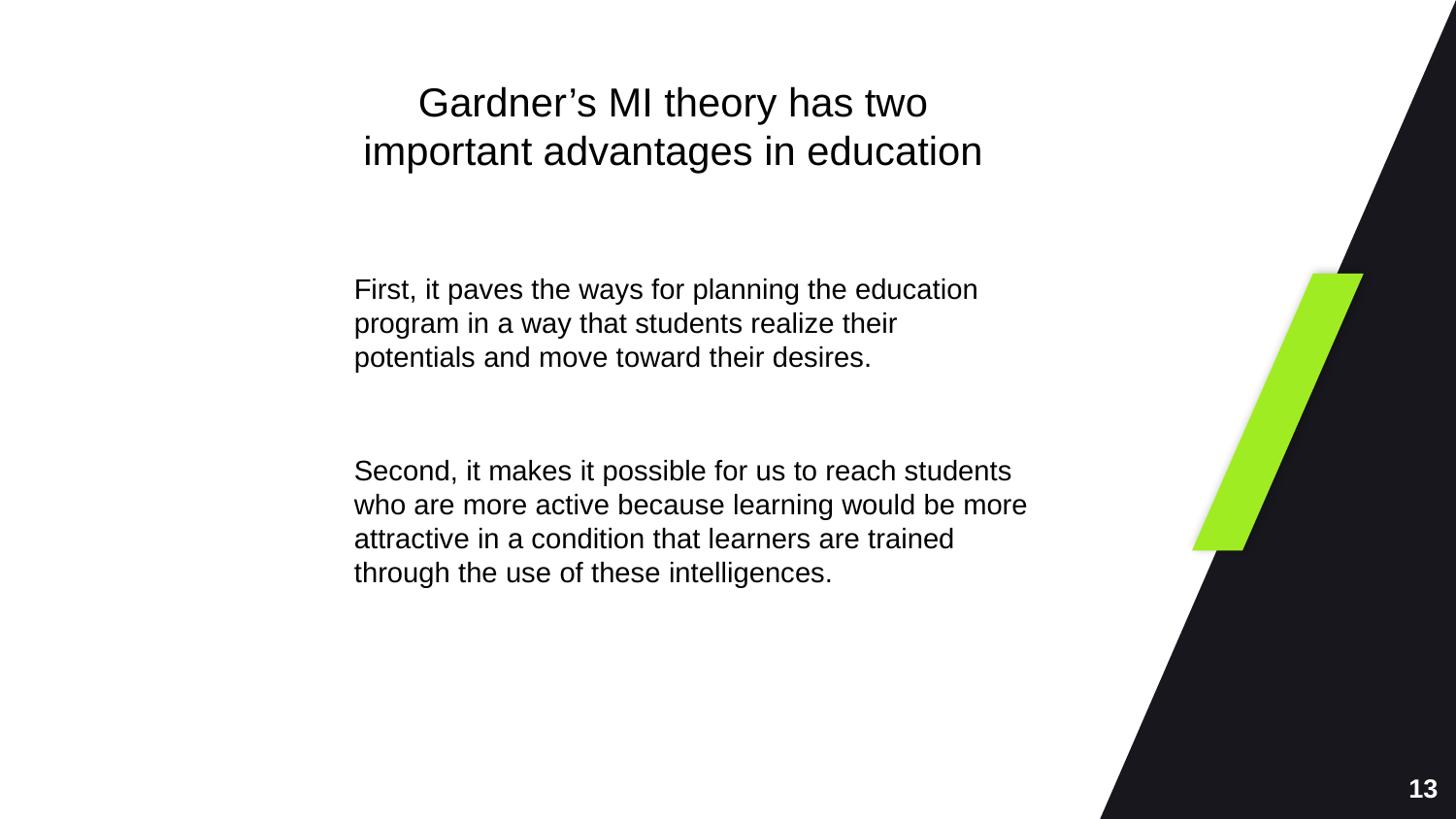

Gardner’s MI theory has two important advantages in education
First, it paves the ways for planning the education program in a way that students realize their potentials and move toward their desires.
Second, it makes it possible for us to reach students who are more active because learning would be more attractive in a condition that learners are trained through the use of these intelligences.
13